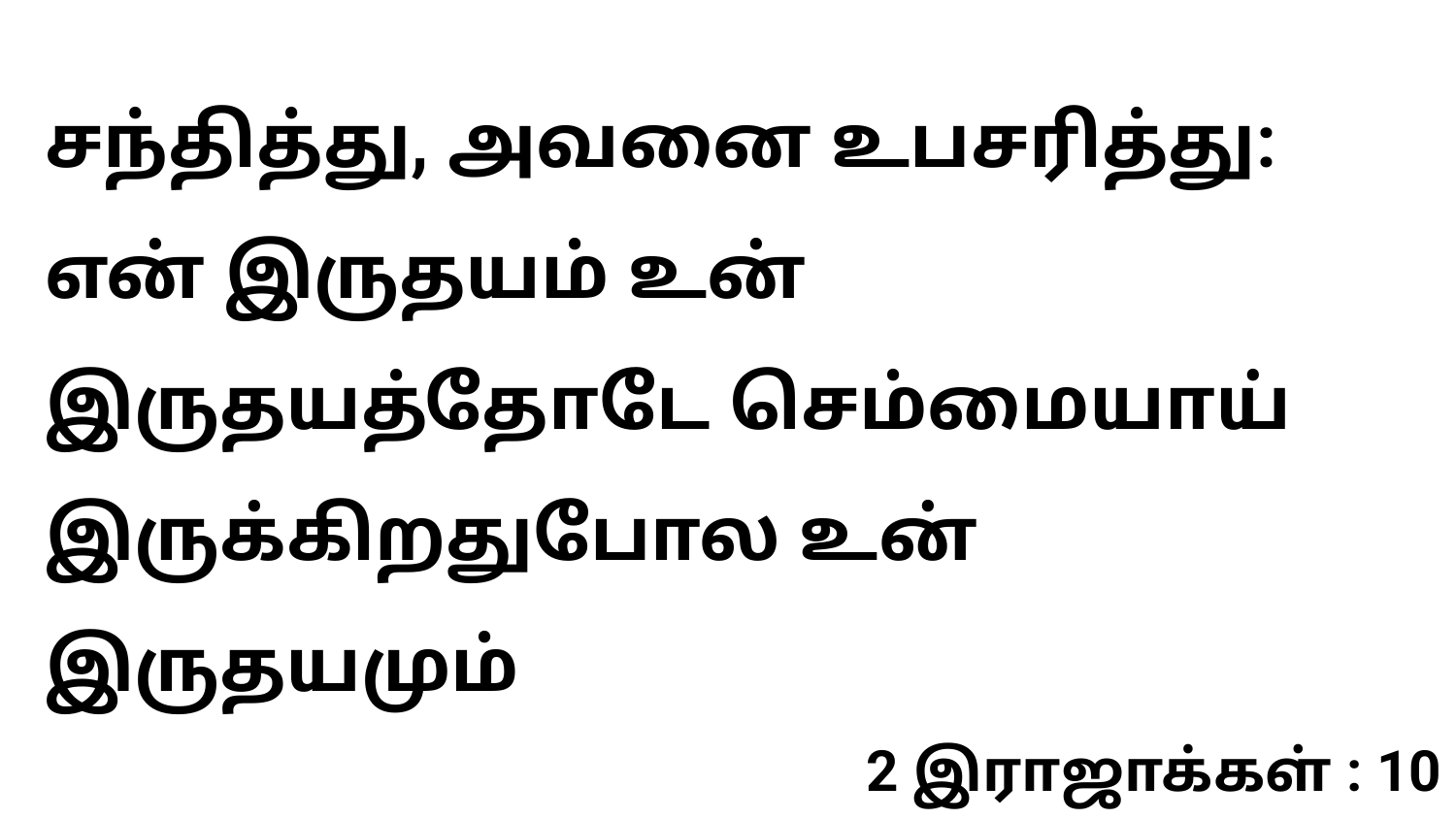

சந்தித்து, அவனை உபசரித்து: என் இருதயம் உன் இருதயத்தோடே செம்மையாய் இருக்கிறதுபோல உன் இருதயமும்
2 இராஜாக்கள் : 10